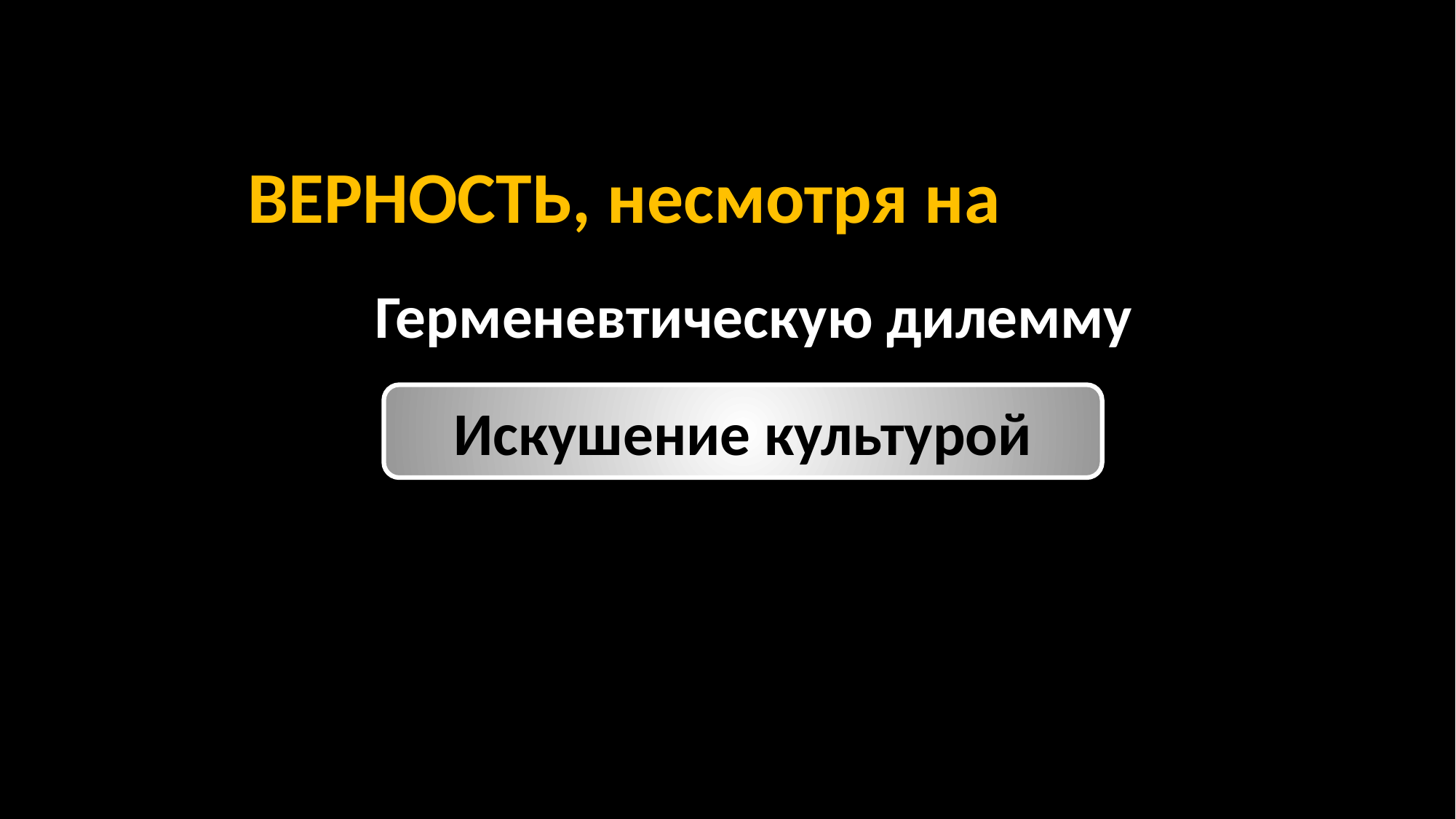

ВЕРНОСТЬ, несмотря на
Герменевтическую дилемму
Искушение культурой